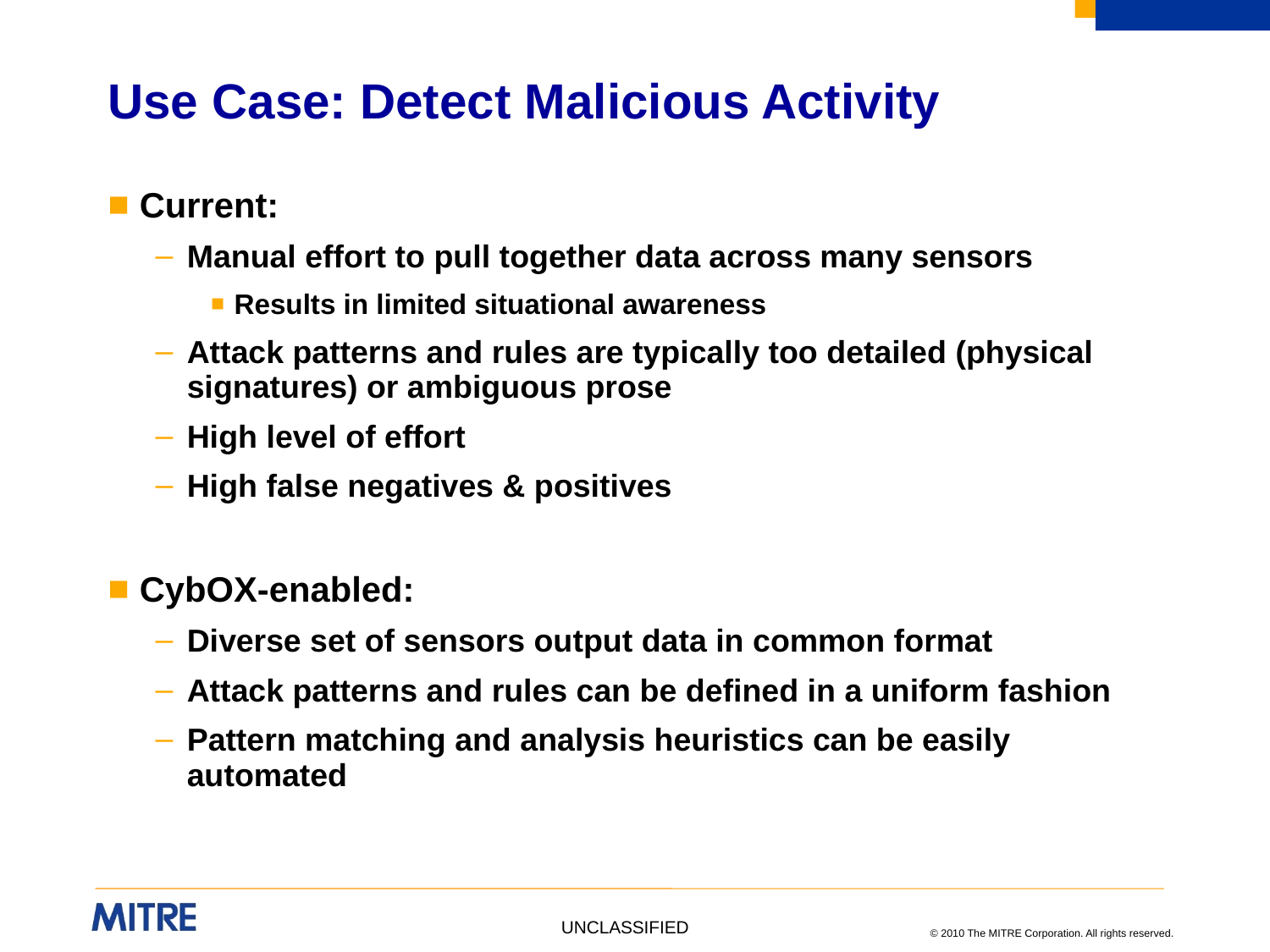

# Use Case: Detect Malicious Activity
Current:
Manual effort to pull together data across many sensors
Results in limited situational awareness
Attack patterns and rules are typically too detailed (physical signatures) or ambiguous prose
High level of effort
High false negatives & positives

CybOX-enabled:
Diverse set of sensors output data in common format
Attack patterns and rules can be defined in a uniform fashion
Pattern matching and analysis heuristics can be easily automated